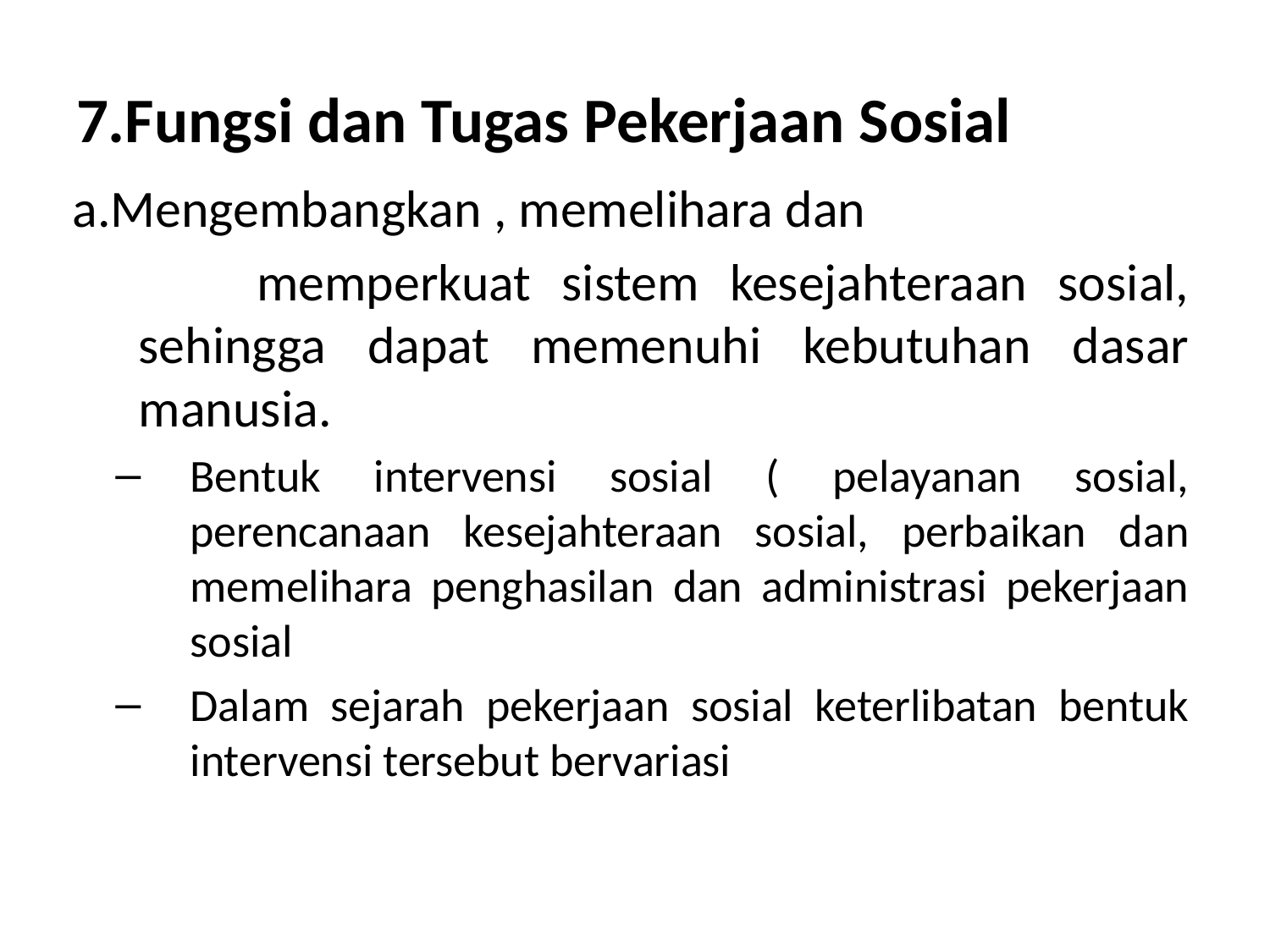

# 7.Fungsi dan Tugas Pekerjaan Sosial
a.Mengembangkan , memelihara dan
      memperkuat sistem kesejahteraan sosial, sehingga dapat memenuhi kebutuhan dasar manusia.
Bentuk intervensi sosial ( pelayanan sosial, perencanaan kesejahteraan sosial, perbaikan dan memelihara penghasilan dan administrasi pekerjaan sosial
Dalam sejarah pekerjaan sosial keterlibatan bentuk intervensi tersebut bervariasi